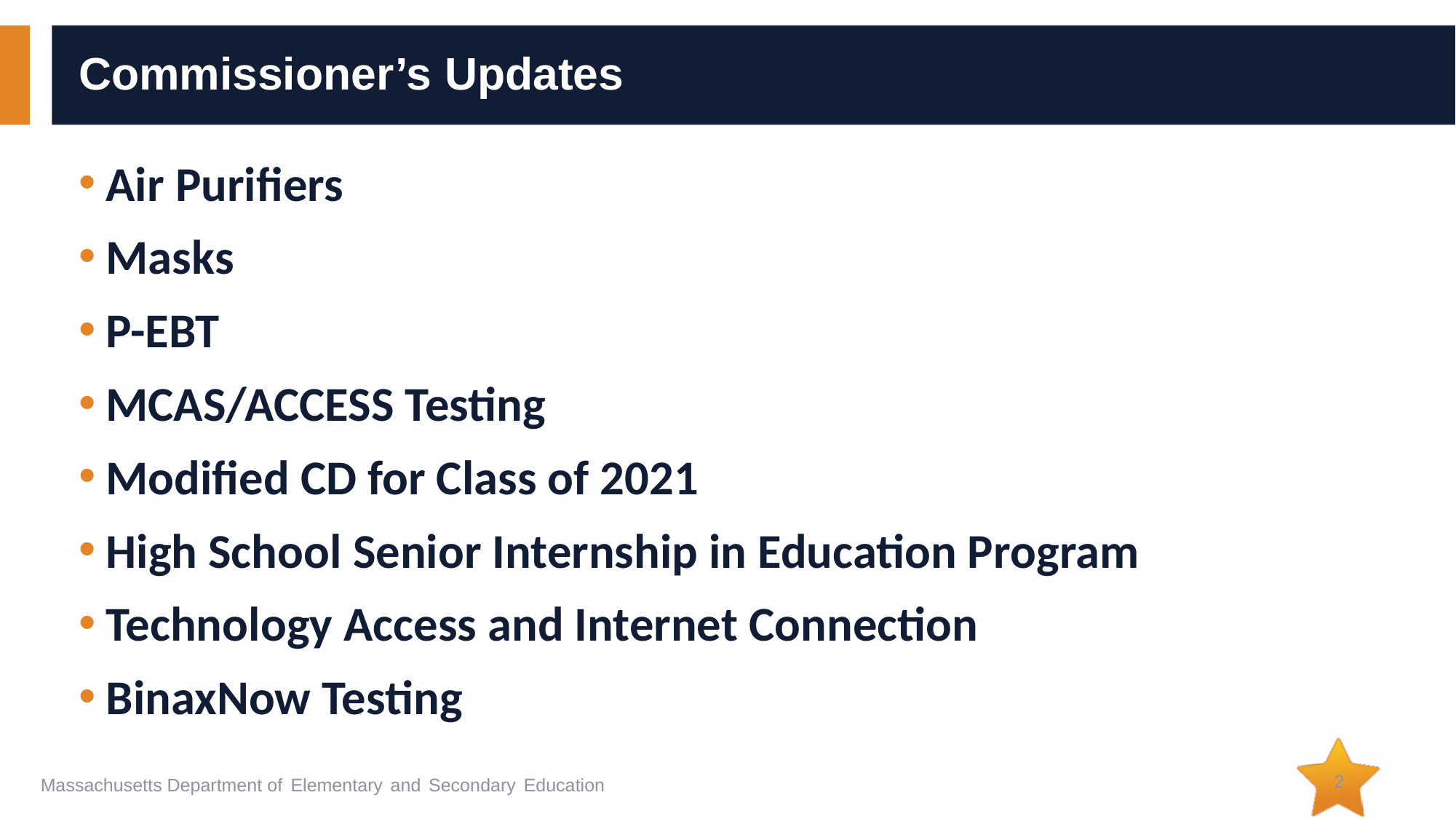

# Commissioner’s Updates
Air Purifiers
Masks
P-EBT
MCAS/ACCESS Testing
Modified CD for Class of 2021
High School Senior Internship in Education Program
Technology Access and Internet Connection
BinaxNow Testing
2